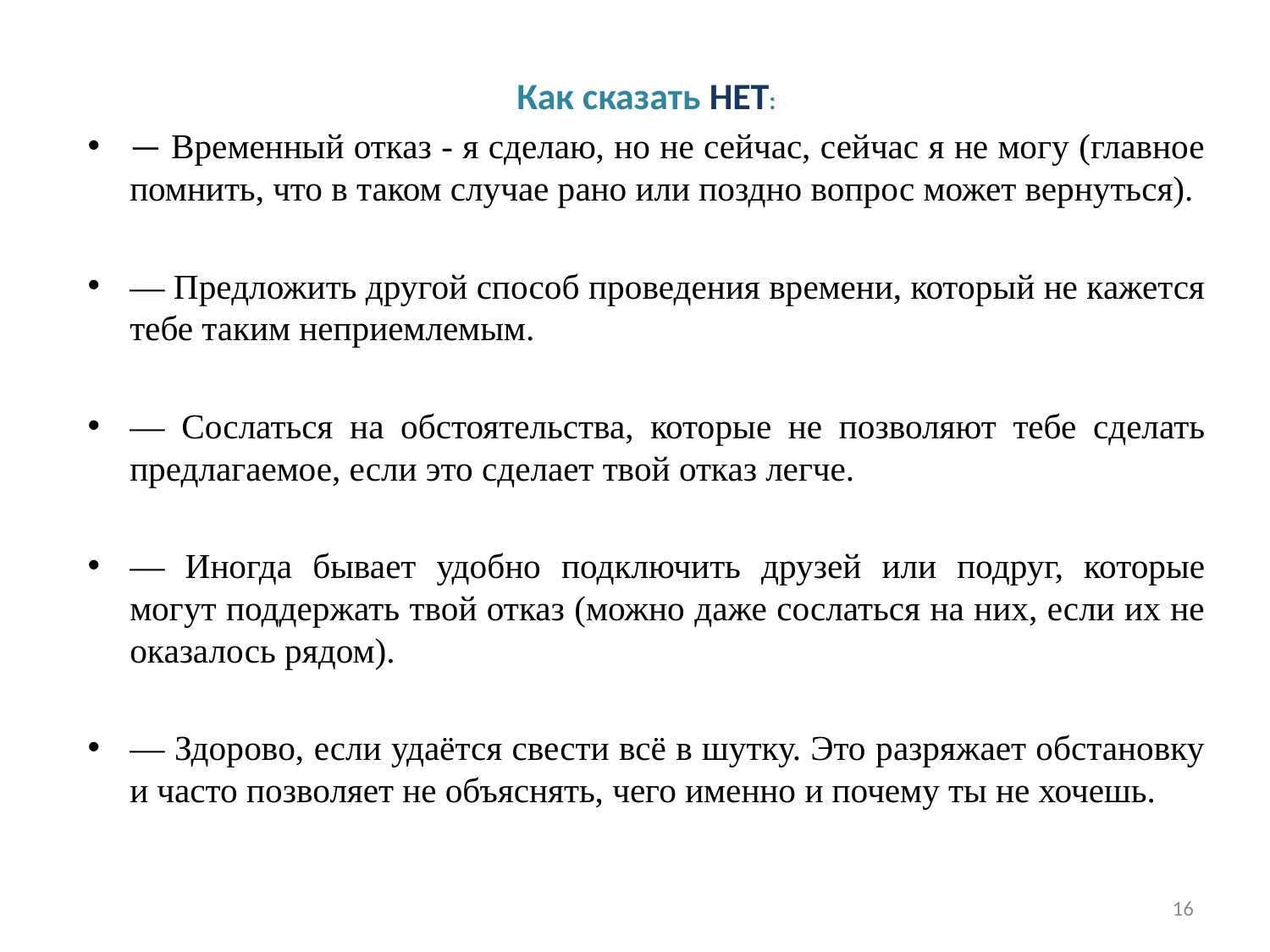

Как сказать НЕТ:
— Временный отказ - я сделаю, но не сейчас, сейчас я не могу (главное помнить, что в таком случае рано или поздно вопрос может вернуться).

— Предложить другой способ проведения времени, который не кажется тебе таким неприемлемым.

— Сослаться на обстоятельства, которые не позволяют тебе сделать предлагаемое, если это сделает твой отказ легче.

— Иногда бывает удобно подключить друзей или подруг, которые могут поддержать твой отказ (можно даже сослаться на них, если их не оказалось рядом).

— Здорово, если удаётся свести всё в шутку. Это разряжает обстановку и часто позволяет не объяснять, чего именно и почему ты не хочешь.

16